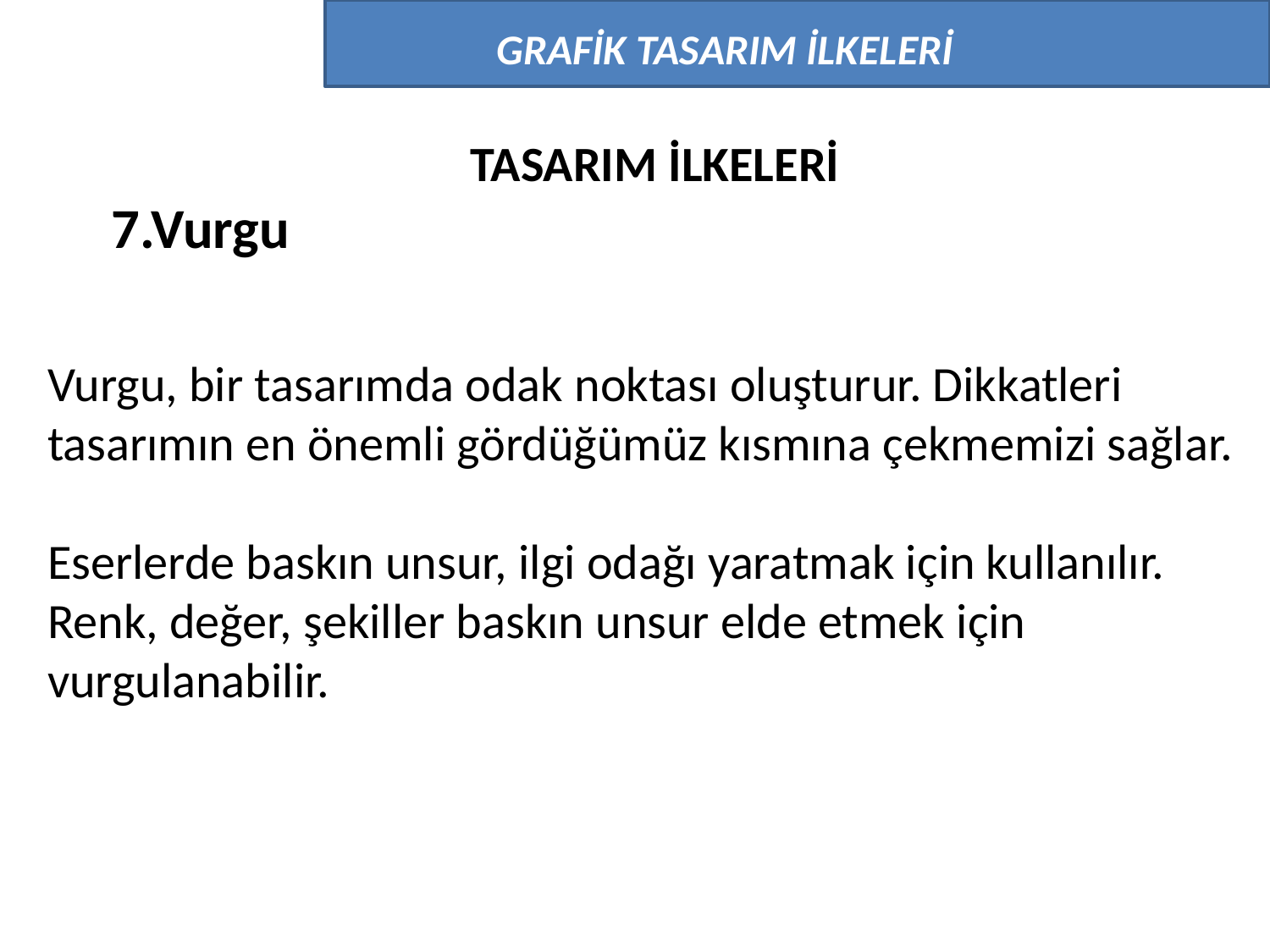

GRAFİK TASARIM İLKELERİ
TASARIM İLKELERİ
7.Vurgu
Vurgu, bir tasarımda odak noktası oluşturur. Dikkatleri tasarımın en önemli gördüğümüz kısmına çekmemizi sağlar.

Eserlerde baskın unsur, ilgi odağı yaratmak için kullanılır.
Renk, değer, şekiller baskın unsur elde etmek için vurgulanabilir.